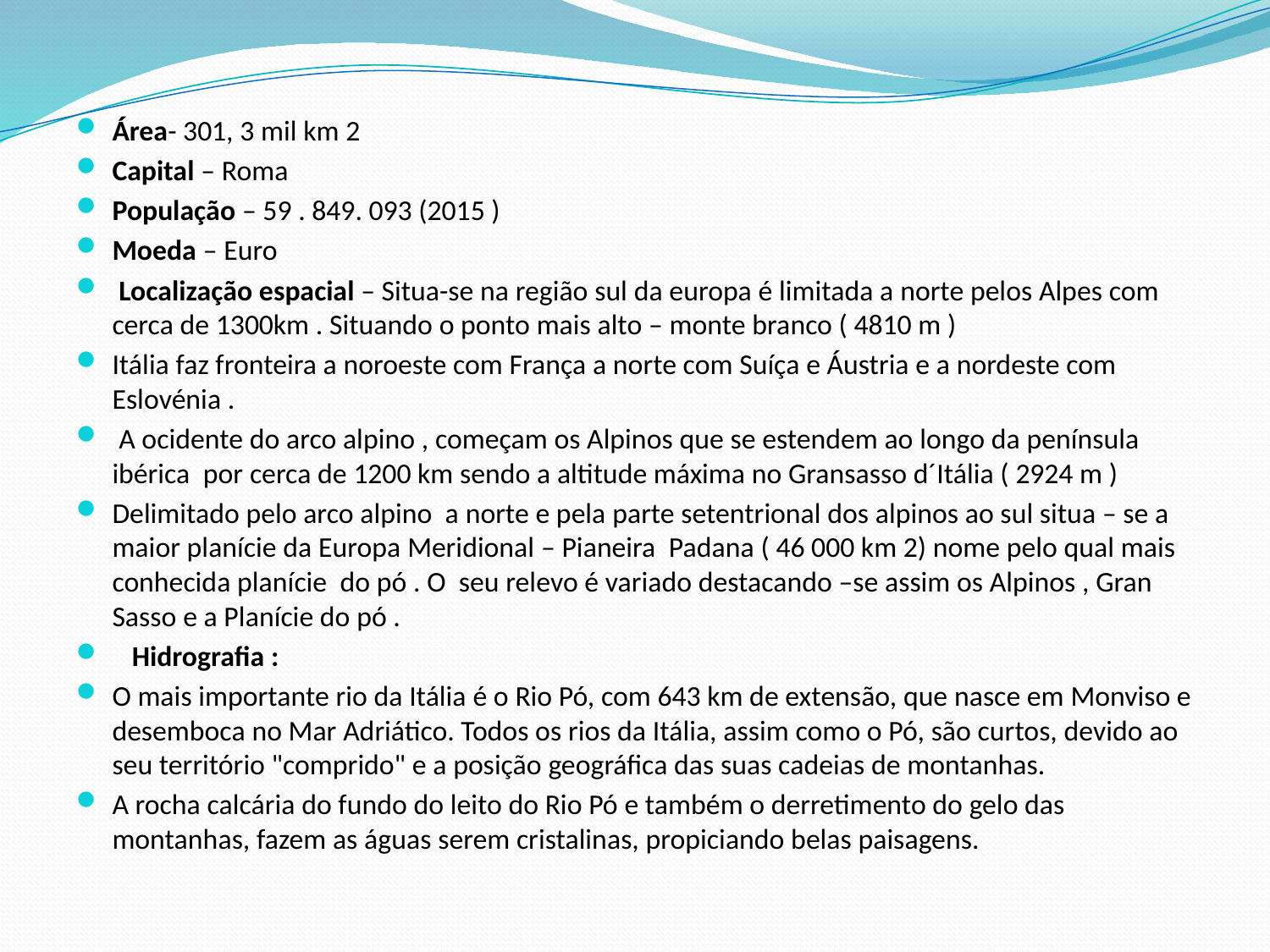

Área- 301, 3 mil km 2
Capital – Roma
População – 59 . 849. 093 (2015 )
Moeda – Euro
 Localização espacial – Situa-se na região sul da europa é limitada a norte pelos Alpes com cerca de 1300km . Situando o ponto mais alto – monte branco ( 4810 m )
Itália faz fronteira a noroeste com França a norte com Suíça e Áustria e a nordeste com Eslovénia .
 A ocidente do arco alpino , começam os Alpinos que se estendem ao longo da península ibérica  por cerca de 1200 km sendo a altitude máxima no Gransasso d´Itália ( 2924 m )
Delimitado pelo arco alpino  a norte e pela parte setentrional dos alpinos ao sul situa – se a maior planície da Europa Meridional – Pianeira  Padana ( 46 000 km 2) nome pelo qual mais conhecida planície  do pó . O  seu relevo é variado destacando –se assim os Alpinos , Gran Sasso e a Planície do pó .
   Hidrografia :
O mais importante rio da Itália é o Rio Pó, com 643 km de extensão, que nasce em Monviso e desemboca no Mar Adriático. Todos os rios da Itália, assim como o Pó, são curtos, devido ao seu território "comprido" e a posição geográfica das suas cadeias de montanhas.
A rocha calcária do fundo do leito do Rio Pó e também o derretimento do gelo das montanhas, fazem as águas serem cristalinas, propiciando belas paisagens.